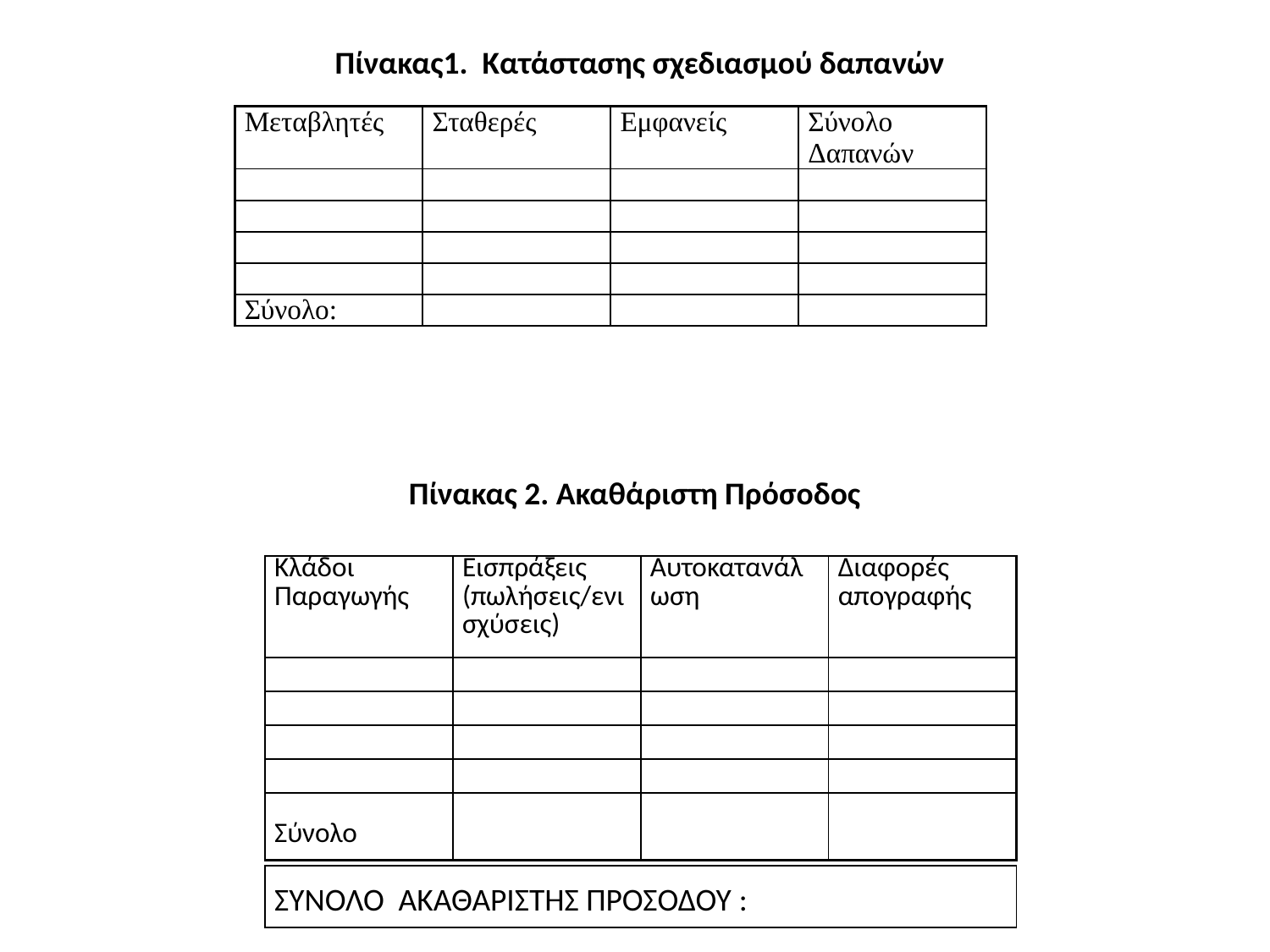

Πίνακας1.  Κατάστασης σχεδιασμού δαπανών
| Μεταβλητές | Σταθερές | Εμφανείς | Σύνολο Δαπανών |
| --- | --- | --- | --- |
|  |  |  |  |
|  |  |  |  |
|  |  |  |  |
|  |  |  |  |
| Σύνολο: |  |  |  |
Πίνακας 2. Ακαθάριστη Πρόσοδος

| Κλάδοι Παραγωγής | Εισπράξεις (πωλήσεις/ενισχύσεις) | Αυτοκατανάλωση | Διαφορές απογραφής |
| --- | --- | --- | --- |
|  |  |  |  |
|  |  |  |  |
|  |  |  |  |
|  |  |  |  |
| Σύνολο |  |  |  |
| ΣΥΝΟΛΟ ΑΚΑΘΑΡΙΣΤΗΣ ΠΡΟΣΟΔΟΥ : |
| --- |